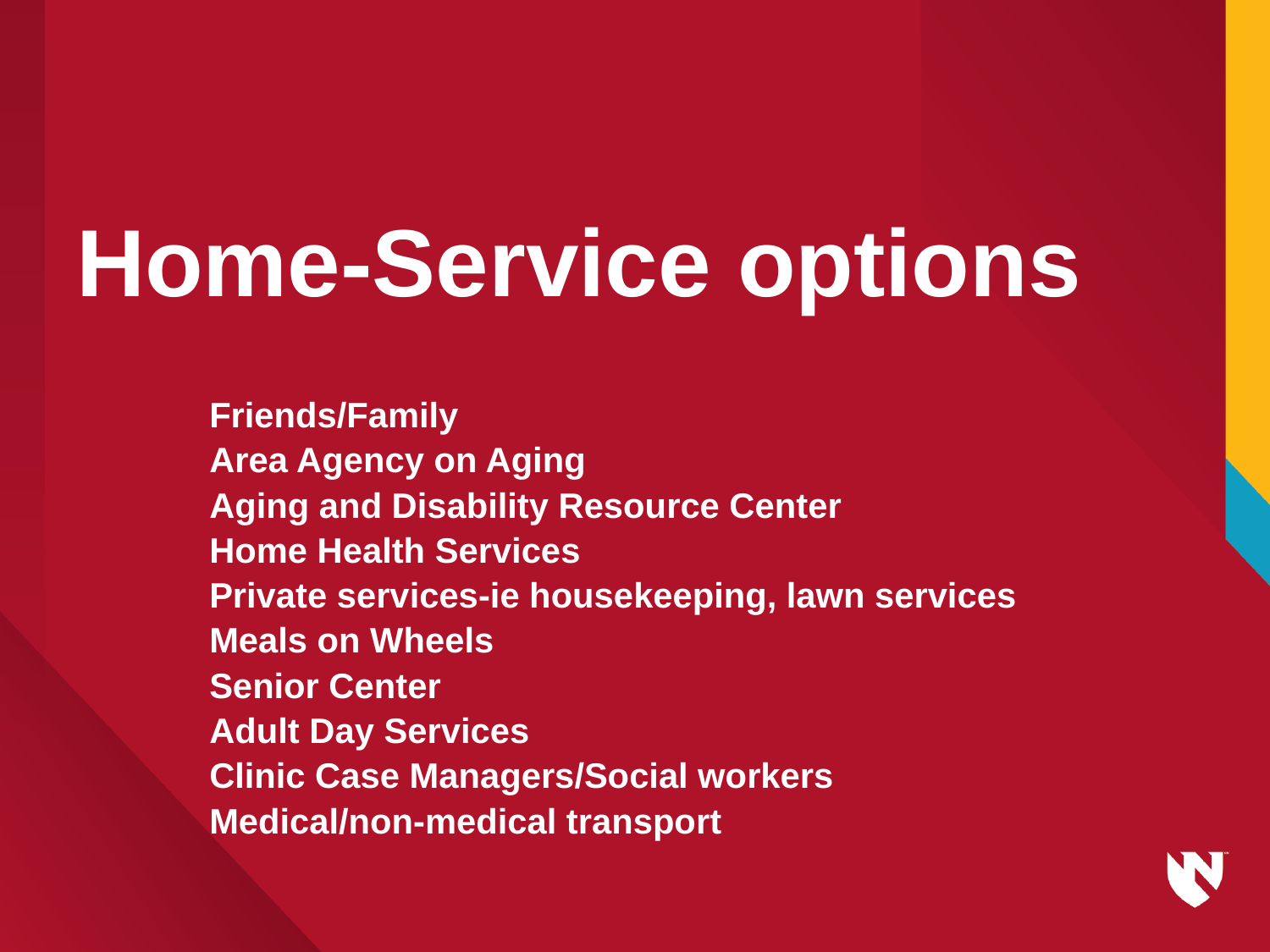

# Home-Service options

Friends/Family
Area Agency on Aging
Aging and Disability Resource Center
Home Health Services
Private services-ie housekeeping, lawn services
Meals on Wheels
Senior Center
Adult Day Services
Clinic Case Managers/Social workers
Medical/non-medical transport